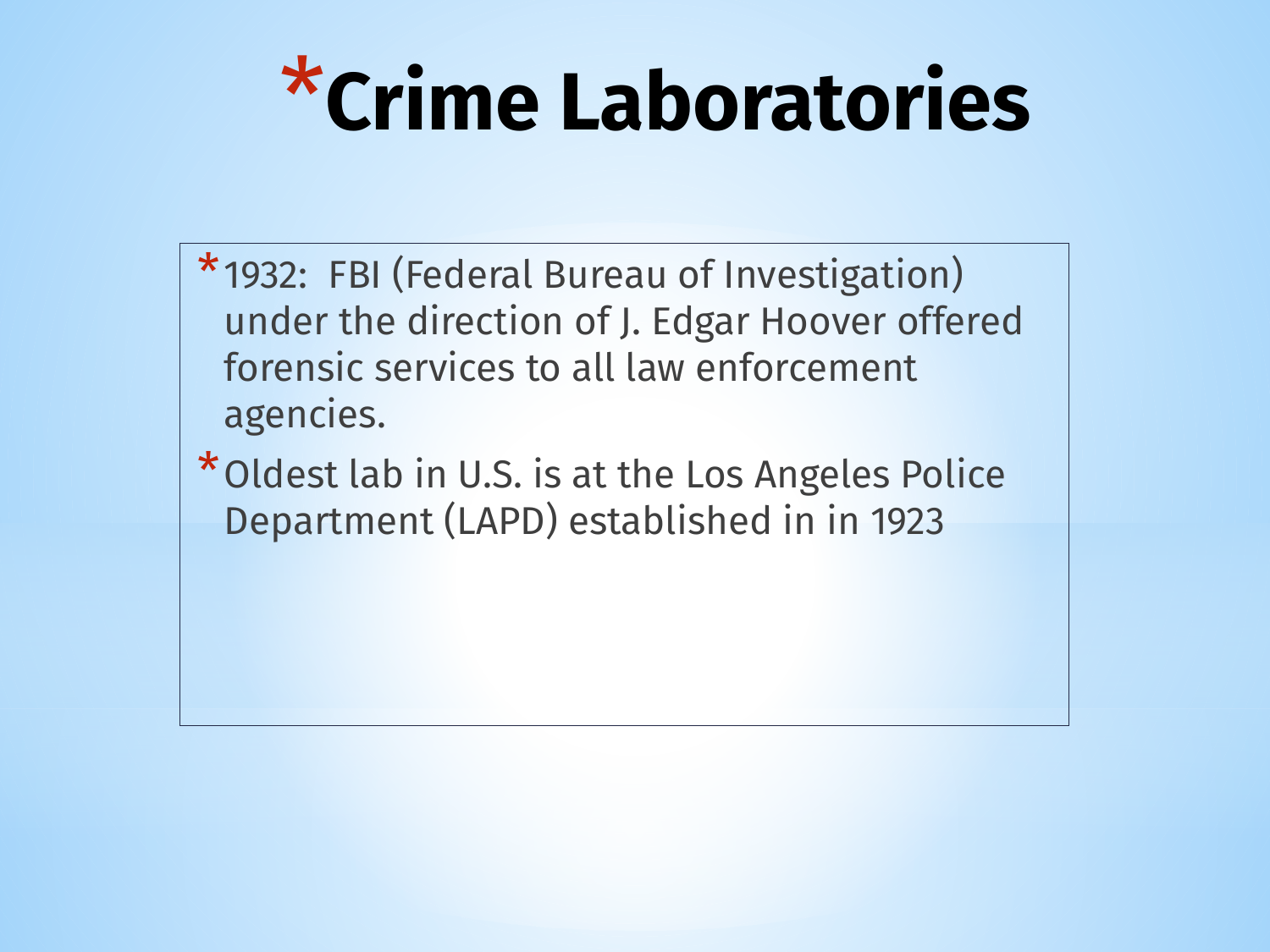

# Crime Laboratories
1932:  FBI (Federal Bureau of Investigation) under the direction of J. Edgar Hoover offered forensic services to all law enforcement agencies.
Oldest lab in U.S. is at the Los Angeles Police Department (LAPD) established in in 1923